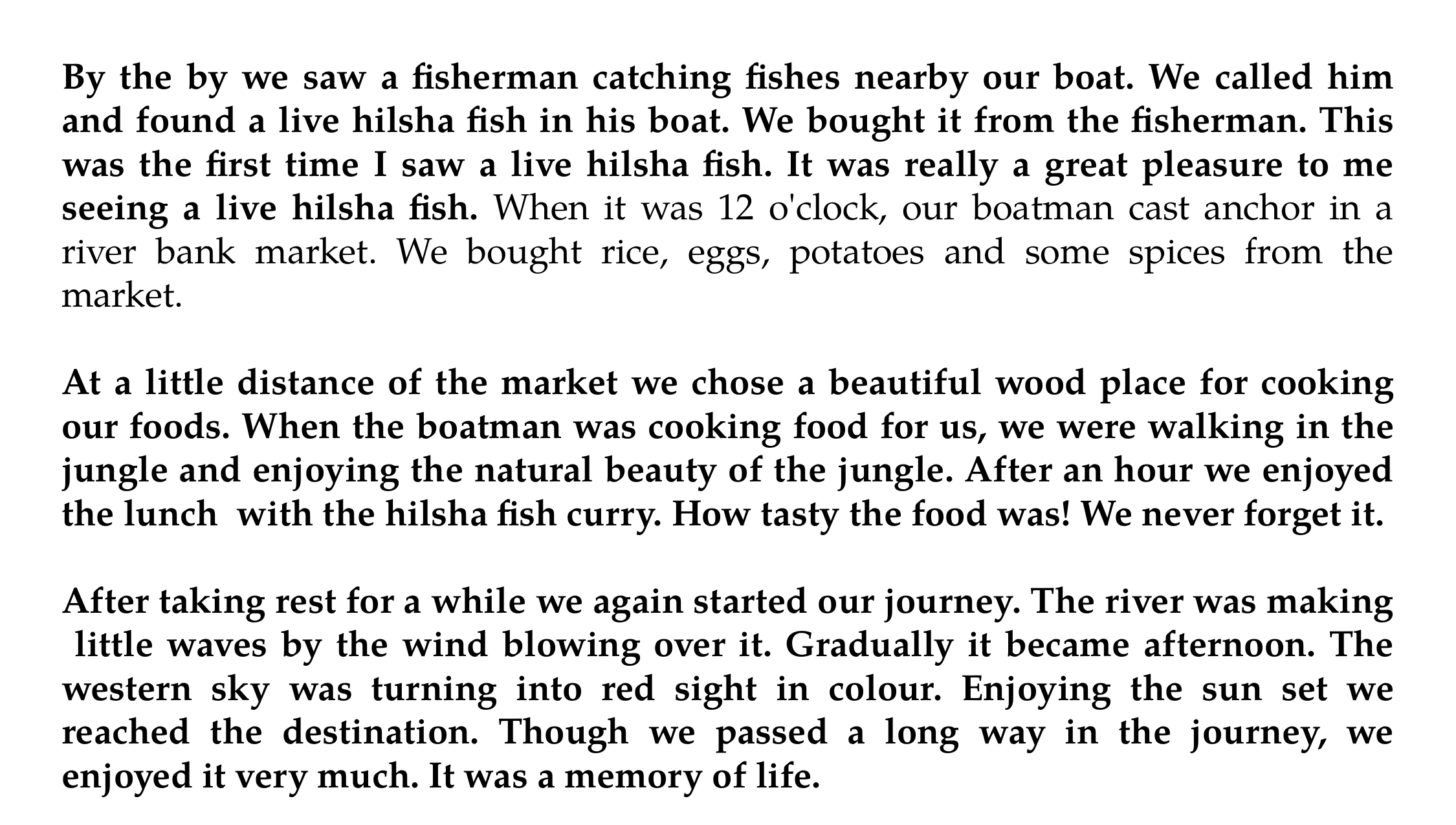

By the by we saw a fisherman catching fishes nearby our boat. We called him and found a live hilsha fish in his boat. We bought it from the fisherman. This was the first time I saw a live hilsha fish. It was really a great pleasure to me seeing a live hilsha fish. When it was 12 o'clock, our boatman cast anchor in a river bank market. We bought rice, eggs, potatoes and some spices from the market.

At a little distance of the market we chose a beautiful wood place for cooking our foods. When the boatman was cooking food for us, we were walking in the jungle and enjoying the natural beauty of the jungle. After an hour we enjoyed the lunch  with the hilsha fish curry. How tasty the food was! We never forget it.

After taking rest for a while we again started our journey. The river was making  little waves by the wind blowing over it. Gradually it became afternoon. The western sky was turning into red sight in colour. Enjoying the sun set we reached the destination. Though we passed a long way in the journey, we enjoyed it very much. It was a memory of life.